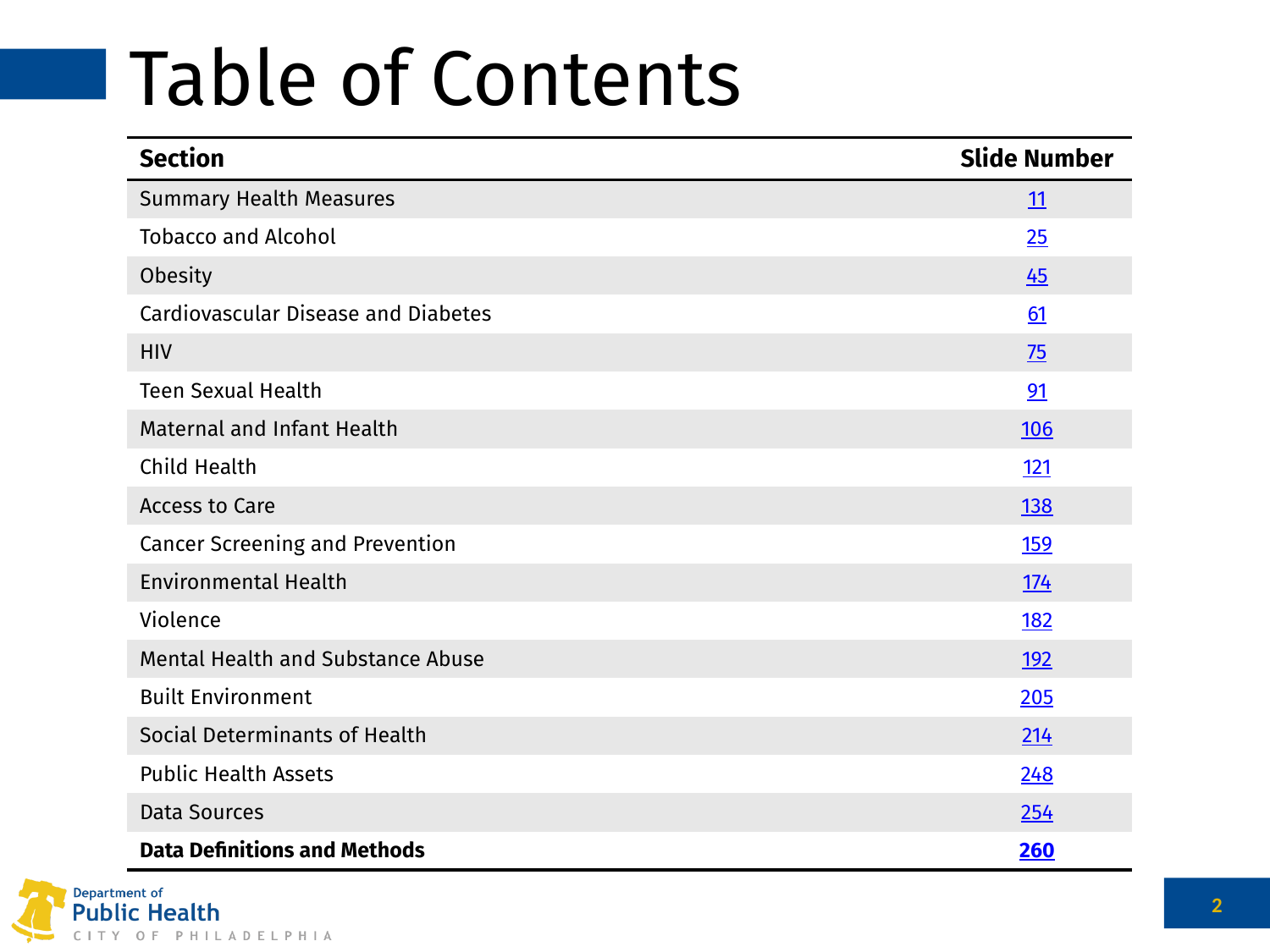

# Table of Contents
| Section | Slide Number |
| --- | --- |
| Summary Health Measures | 11 |
| Tobacco and Alcohol | 25 |
| Obesity | 45 |
| Cardiovascular Disease and Diabetes | 61 |
| HIV | 75 |
| Teen Sexual Health | 91 |
| Maternal and Infant Health | 106 |
| Child Health | 121 |
| Access to Care | 138 |
| Cancer Screening and Prevention | 159 |
| Environmental Health | 174 |
| Violence | 182 |
| Mental Health and Substance Abuse | 192 |
| Built Environment | 205 |
| Social Determinants of Health | 214 |
| Public Health Assets | 248 |
| Data Sources | 254 |
| Data Definitions and Methods | 260 |